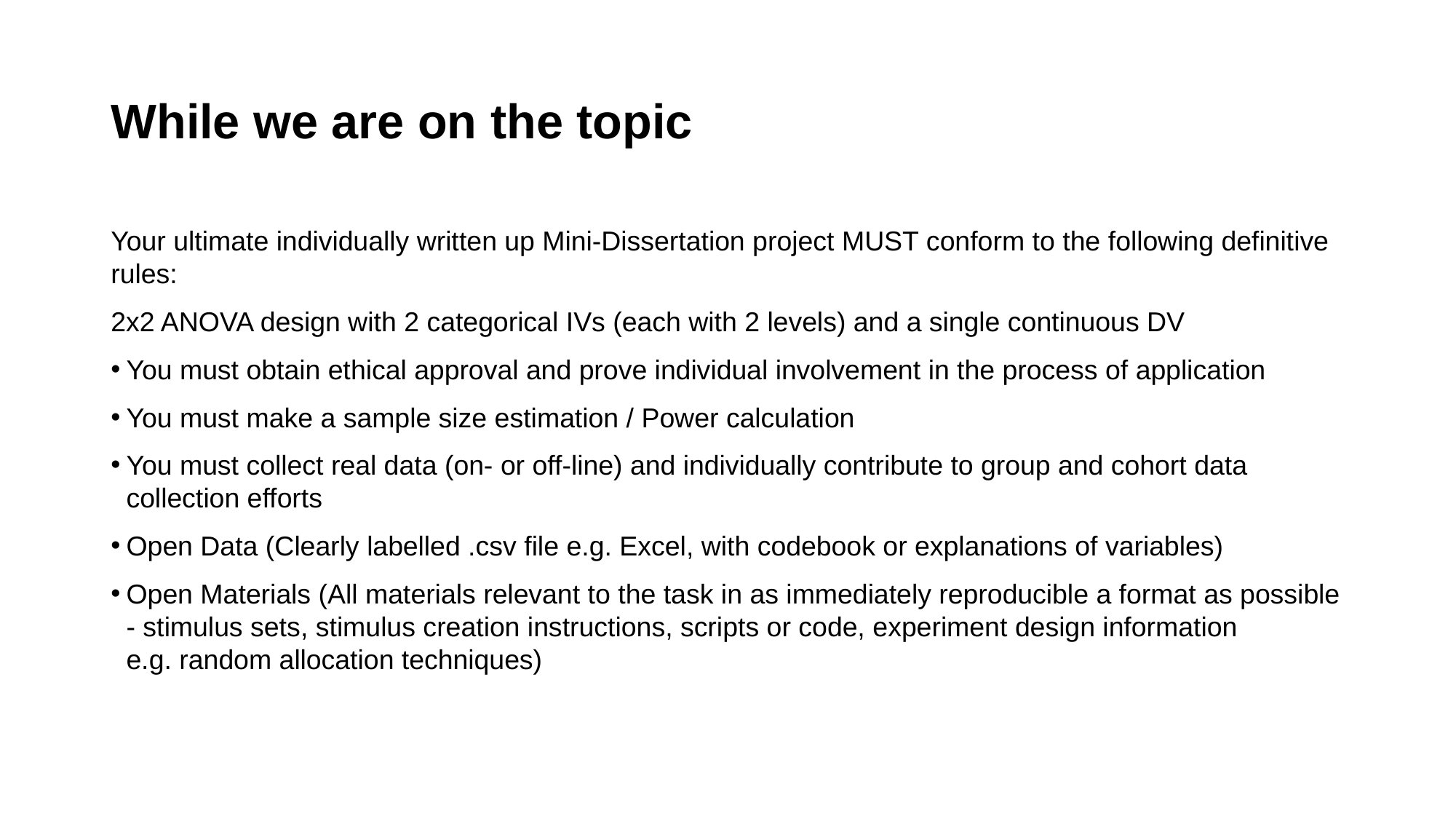

# While we are on the topic
Your ultimate individually written up Mini-Dissertation project MUST conform to the following definitive rules:
2x2 ANOVA design with 2 categorical IVs (each with 2 levels) and a single continuous DV
You must obtain ethical approval and prove individual involvement in the process of application
You must make a sample size estimation / Power calculation
You must collect real data (on- or off-line) and individually contribute to group and cohort data collection efforts
Open Data (Clearly labelled .csv file e.g. Excel, with codebook or explanations of variables)
Open Materials (All materials relevant to the task in as immediately reproducible a format as possible - stimulus sets, stimulus creation instructions, scripts or code, experiment design information e.g. random allocation techniques)